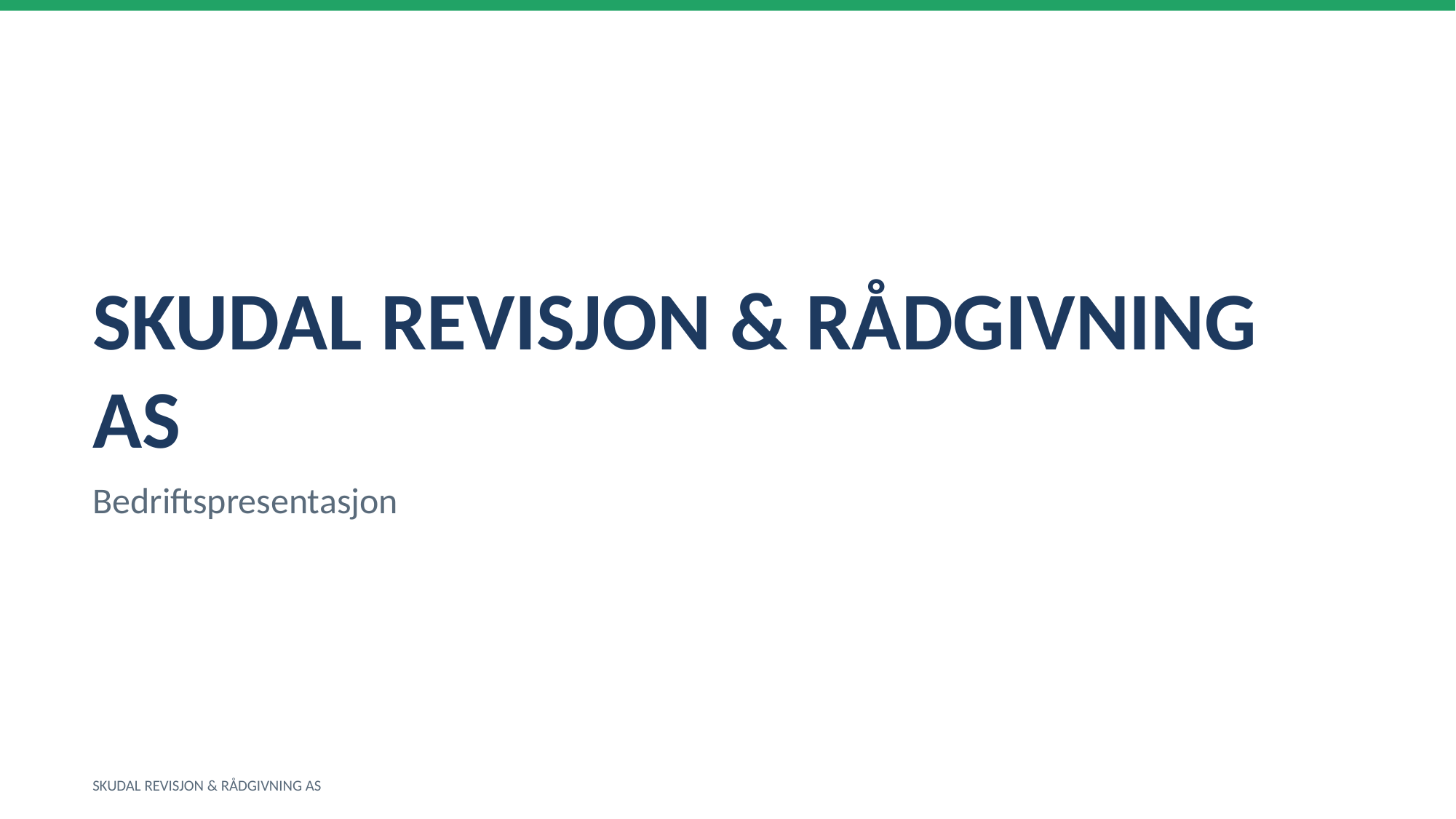

SKUDAL REVISJON & RÅDGIVNING AS
Bedriftspresentasjon
SKUDAL REVISJON & RÅDGIVNING AS